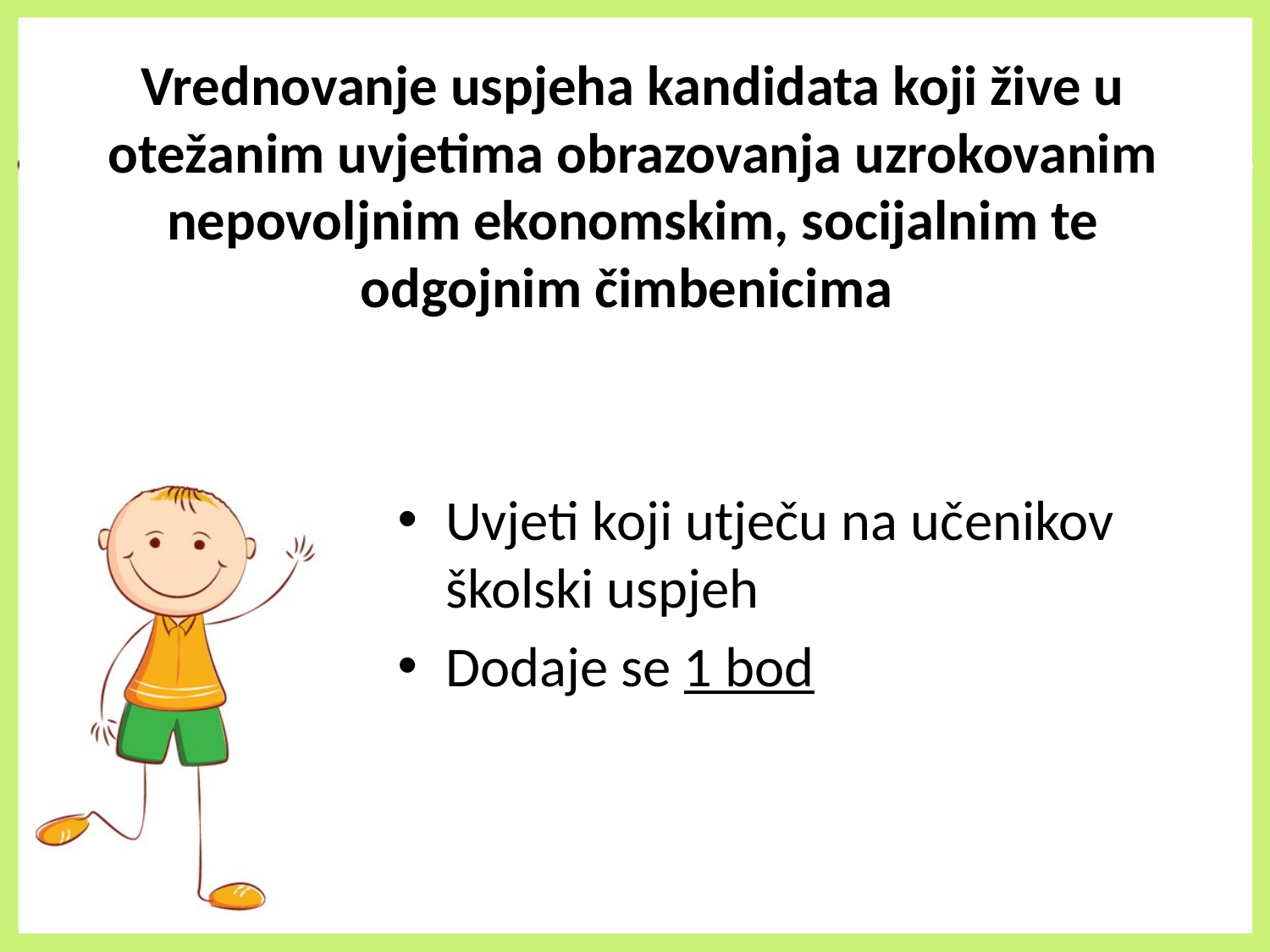

# Vrednovanje uspjeha kandidata koji žive u otežanim uvjetima obrazovanja uzrokovanim nepovoljnim ekonomskim, socijalnim te odgojnim čimbenicima
Uvjeti koji utječu na učenikov školski uspjeh
Dodaje se 1 bod